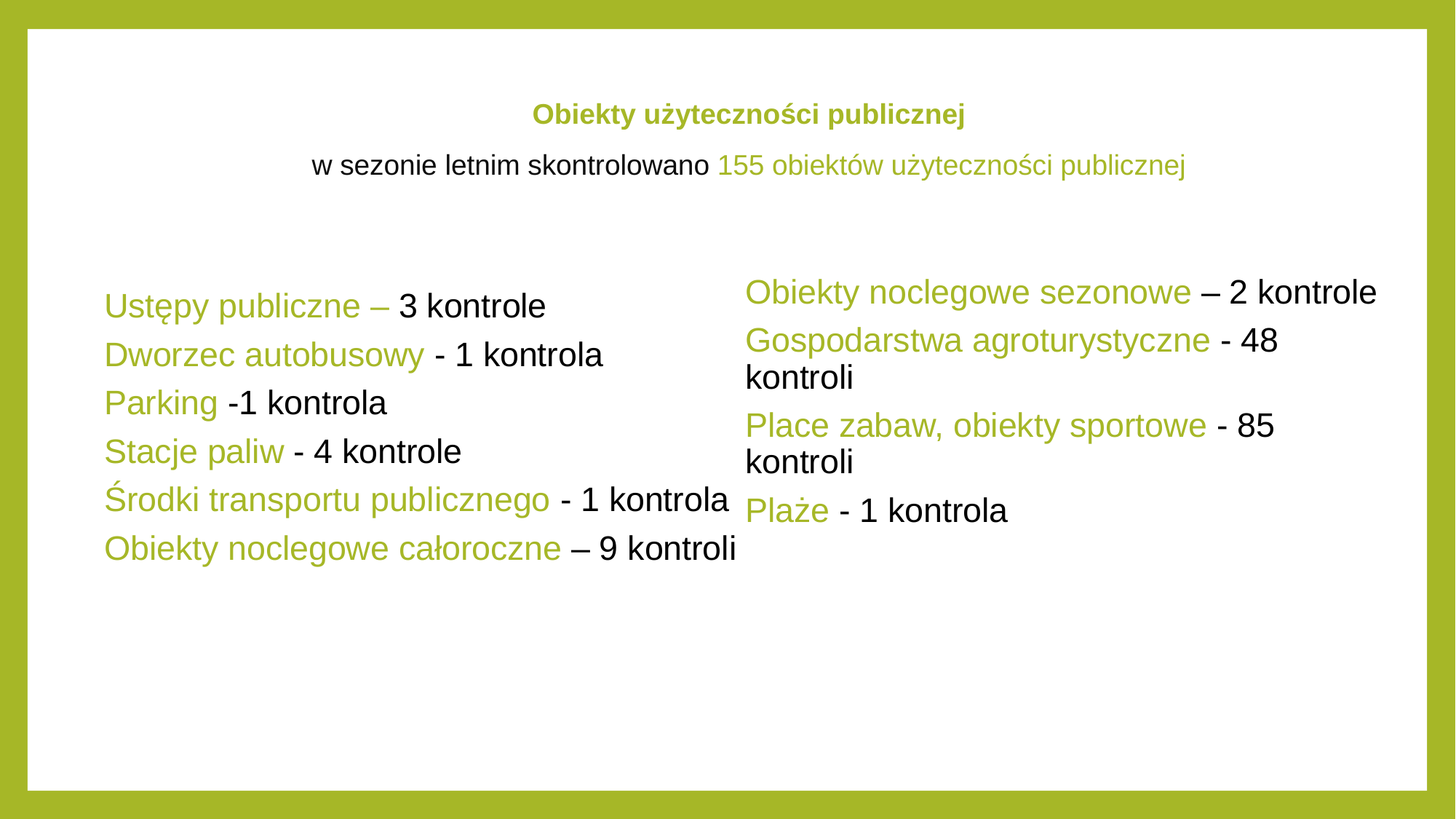

# Obiekty użyteczności publicznej w sezonie letnim skontrolowano 155 obiektów użyteczności publicznej

Ustępy publiczne – 3 kontrole
Dworzec autobusowy - 1 kontrola
Parking -1 kontrola
Stacje paliw - 4 kontrole
Środki transportu publicznego - 1 kontrola
Obiekty noclegowe całoroczne – 9 kontroli

Obiekty noclegowe sezonowe – 2 kontrole
Gospodarstwa agroturystyczne - 48 kontroli
Place zabaw, obiekty sportowe - 85 kontroli
Plaże - 1 kontrola